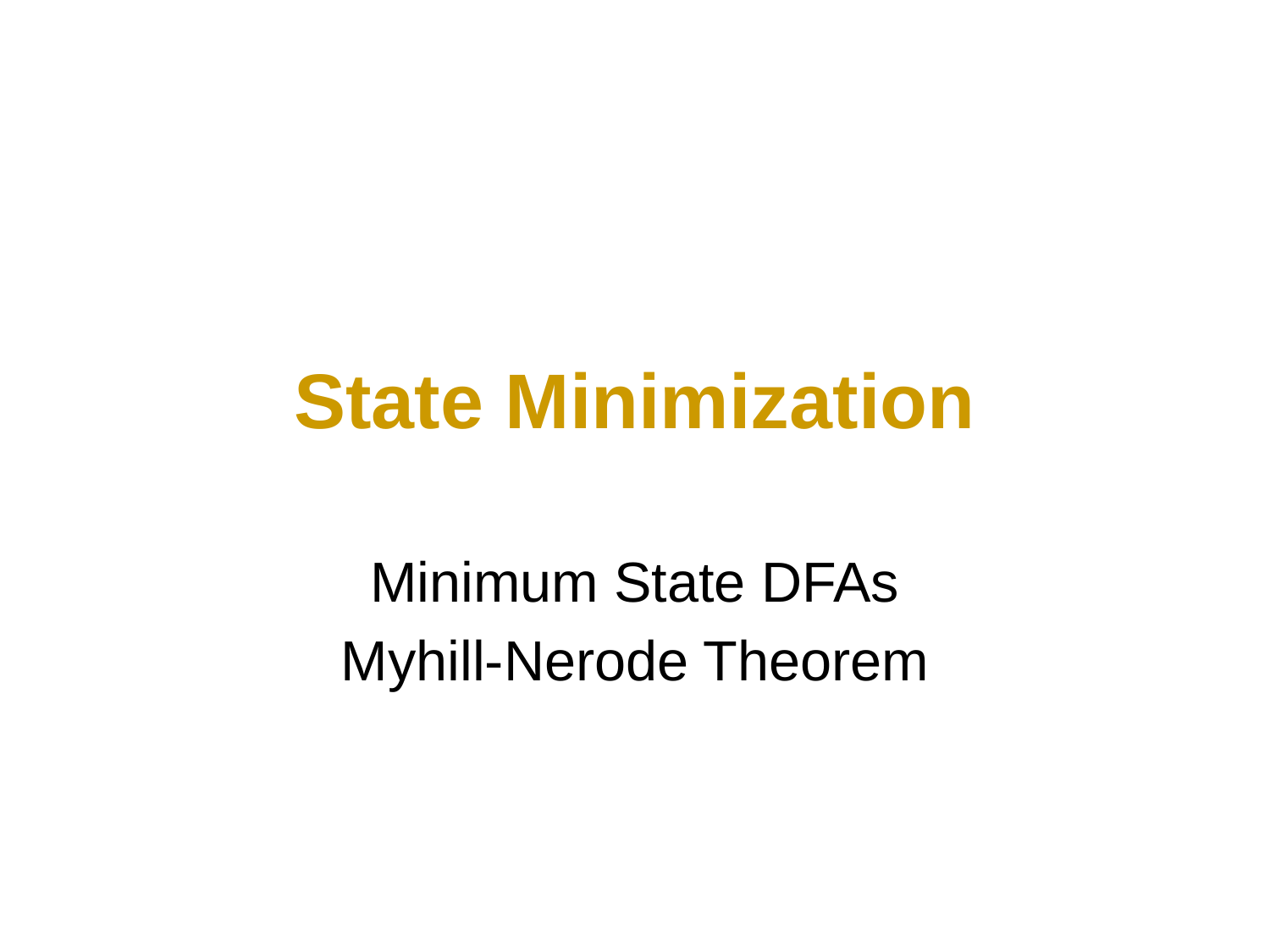

# State Minimization
Minimum State DFAs
Myhill-Nerode Theorem